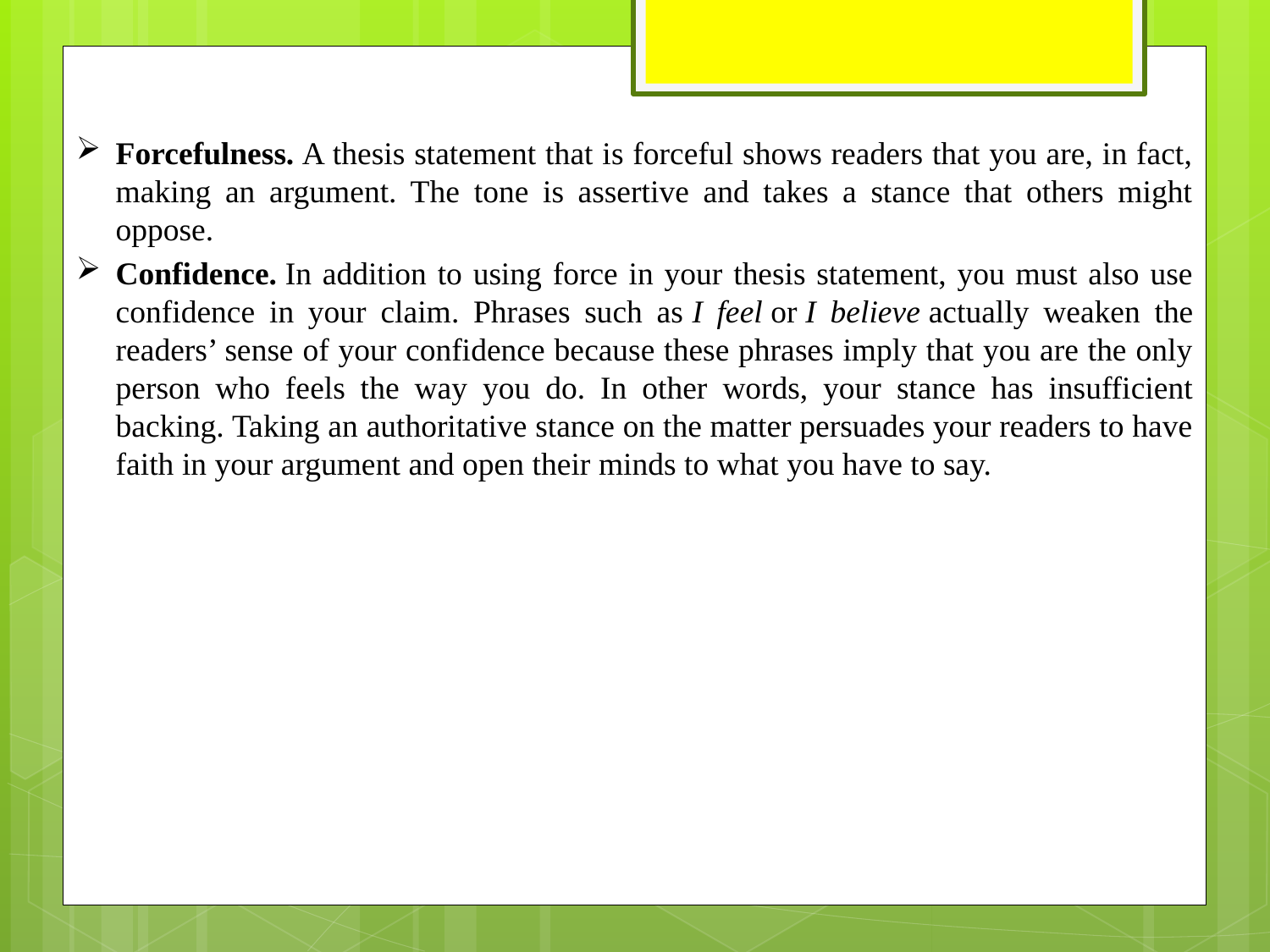

Forcefulness. A thesis statement that is forceful shows readers that you are, in fact, making an argument. The tone is assertive and takes a stance that others might oppose.
Confidence. In addition to using force in your thesis statement, you must also use confidence in your claim. Phrases such as I feel or I believe actually weaken the readers’ sense of your confidence because these phrases imply that you are the only person who feels the way you do. In other words, your stance has insufficient backing. Taking an authoritative stance on the matter persuades your readers to have faith in your argument and open their minds to what you have to say.